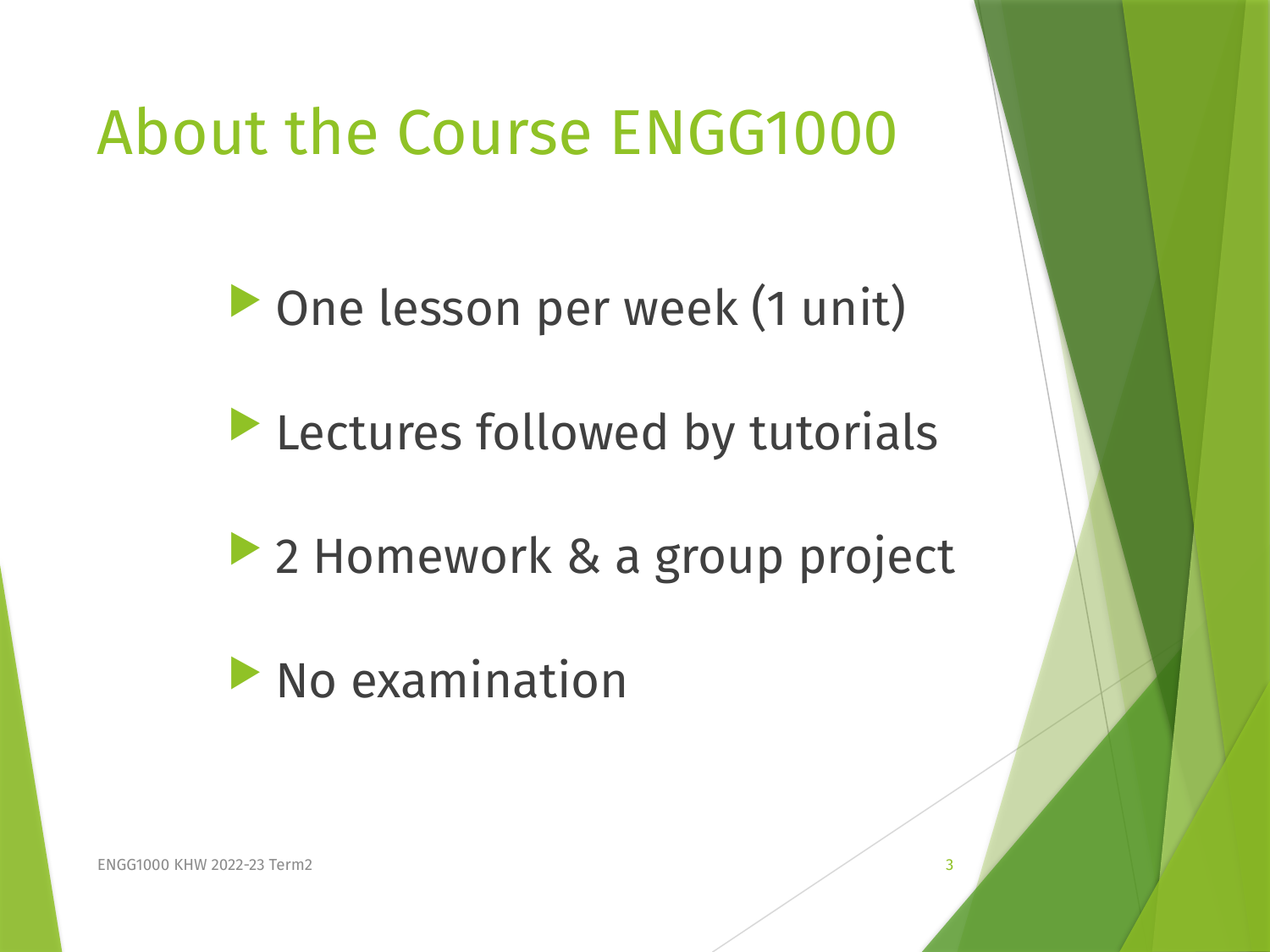

# About the Course ENGG1000
One lesson per week (1 unit)
Lectures followed by tutorials
2 Homework & a group project
No examination
ENGG1000 KHW 2022-23 Term2
3